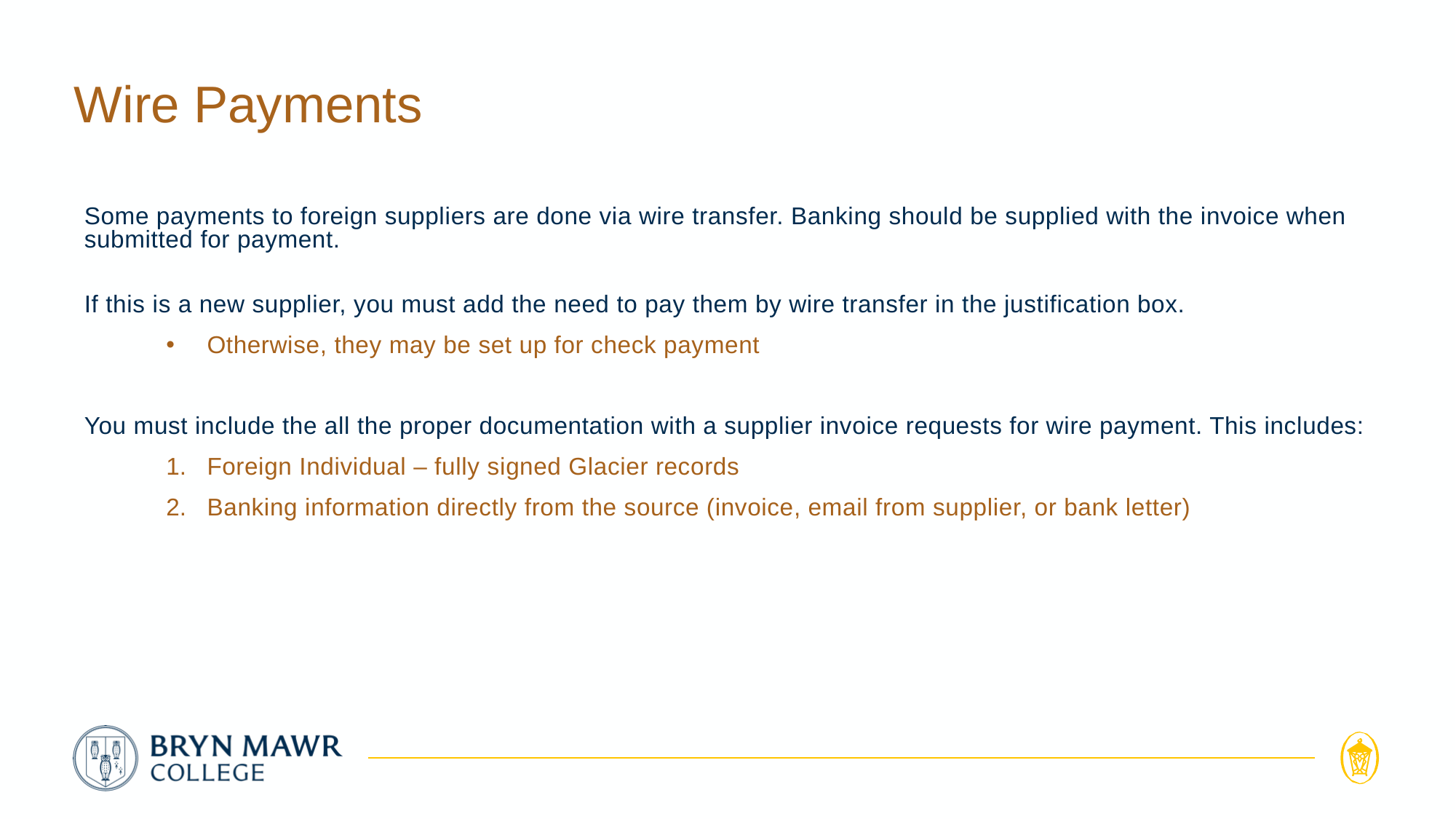

# Wire Payments
Some payments to foreign suppliers are done via wire transfer. Banking should be supplied with the invoice when submitted for payment.

If this is a new supplier, you must add the need to pay them by wire transfer in the justification box.
Otherwise, they may be set up for check payment

You must include the all the proper documentation with a supplier invoice requests for wire payment. This includes:
Foreign Individual – fully signed Glacier records
Banking information directly from the source (invoice, email from supplier, or bank letter)